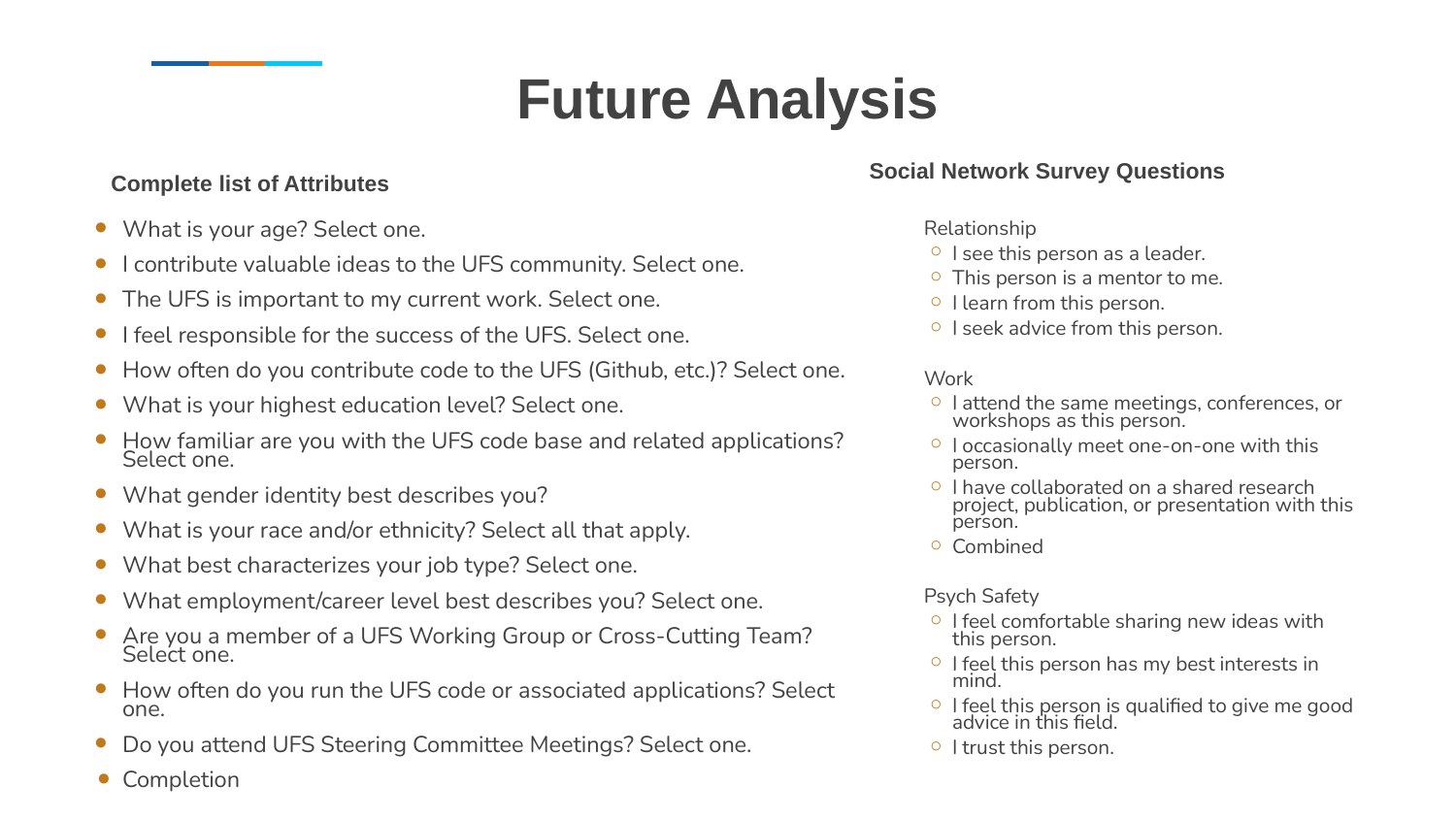

# Future Analysis
Complete list of Attributes
Social Network Survey Questions
What is your age? Select one.
I contribute valuable ideas to the UFS community. Select one.
The UFS is important to my current work. Select one.
I feel responsible for the success of the UFS. Select one.
How often do you contribute code to the UFS (Github, etc.)? Select one.
What is your highest education level? Select one.
How familiar are you with the UFS code base and related applications? Select one.
What gender identity best describes you?
What is your race and/or ethnicity? Select all that apply.
What best characterizes your job type? Select one.
What employment/career level best describes you? Select one.
Are you a member of a UFS Working Group or Cross-Cutting Team? Select one.
How often do you run the UFS code or associated applications? Select one.
Do you attend UFS Steering Committee Meetings? Select one.
Completion

Relationship
I see this person as a leader.
This person is a mentor to me.
I learn from this person.
I seek advice from this person.

Work
I attend the same meetings, conferences, or workshops as this person.
I occasionally meet one-on-one with this person.
I have collaborated on a shared research project, publication, or presentation with this person.
Combined

Psych Safety
I feel comfortable sharing new ideas with this person.
I feel this person has my best interests in mind.
I feel this person is qualified to give me good advice in this field.
I trust this person.